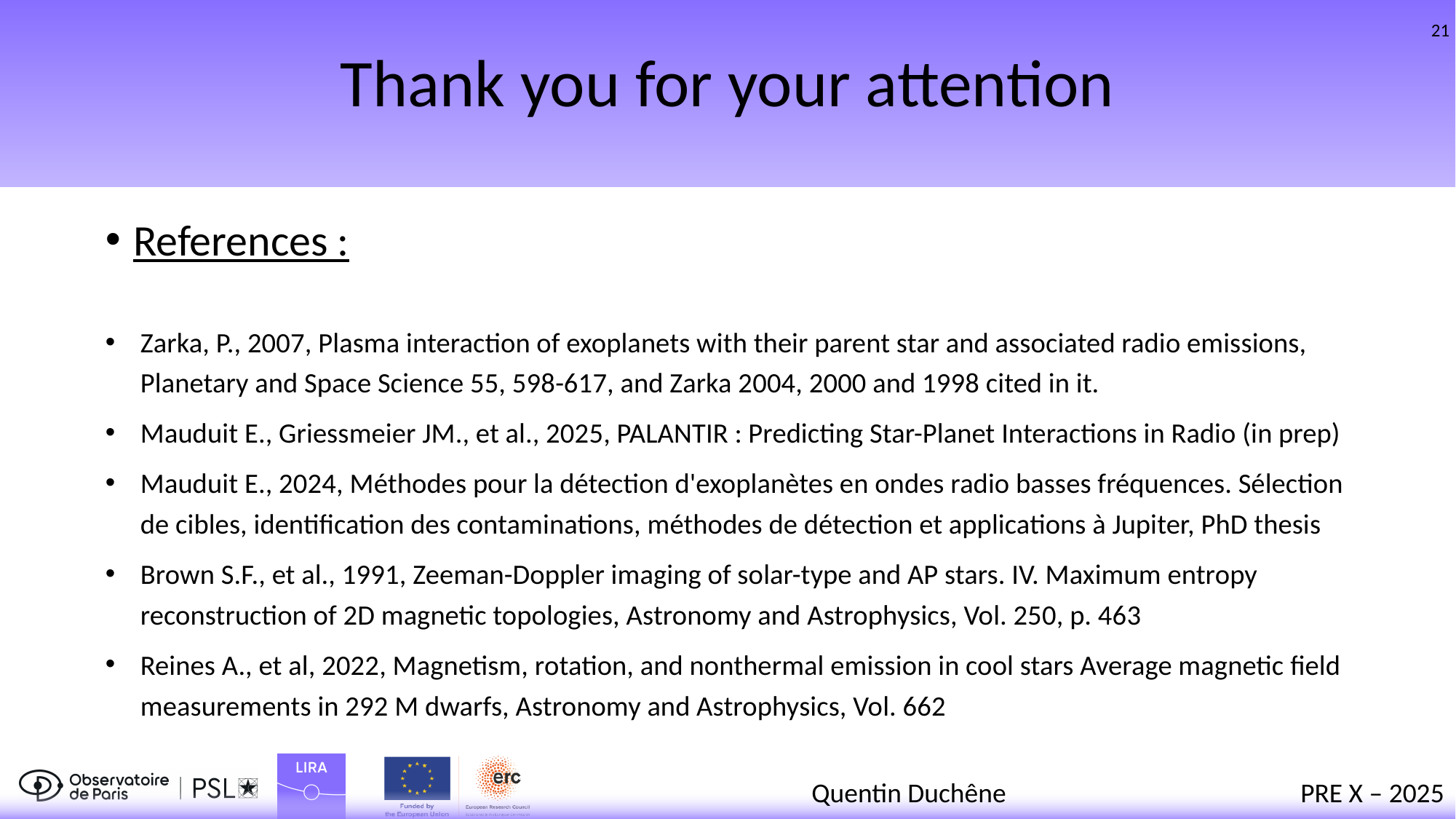

# Thank you for your attention
21
References :

Zarka, P., 2007, Plasma interaction of exoplanets with their parent star and associated radio emissions, Planetary and Space Science 55, 598-617, and Zarka 2004, 2000 and 1998 cited in it.
Mauduit E., Griessmeier JM., et al., 2025, PALANTIR : Predicting Star-Planet Interactions in Radio (in prep)
Mauduit E., 2024, Méthodes pour la détection d'exoplanètes en ondes radio basses fréquences. Sélection de cibles, identification des contaminations, méthodes de détection et applications à Jupiter, PhD thesis
Brown S.F., et al., 1991, Zeeman-Doppler imaging of solar-type and AP stars. IV. Maximum entropy reconstruction of 2D magnetic topologies, Astronomy and Astrophysics, Vol. 250, p. 463
Reines A., et al, 2022, Magnetism, rotation, and nonthermal emission in cool stars Average magnetic field measurements in 292 M dwarfs, Astronomy and Astrophysics, Vol. 662